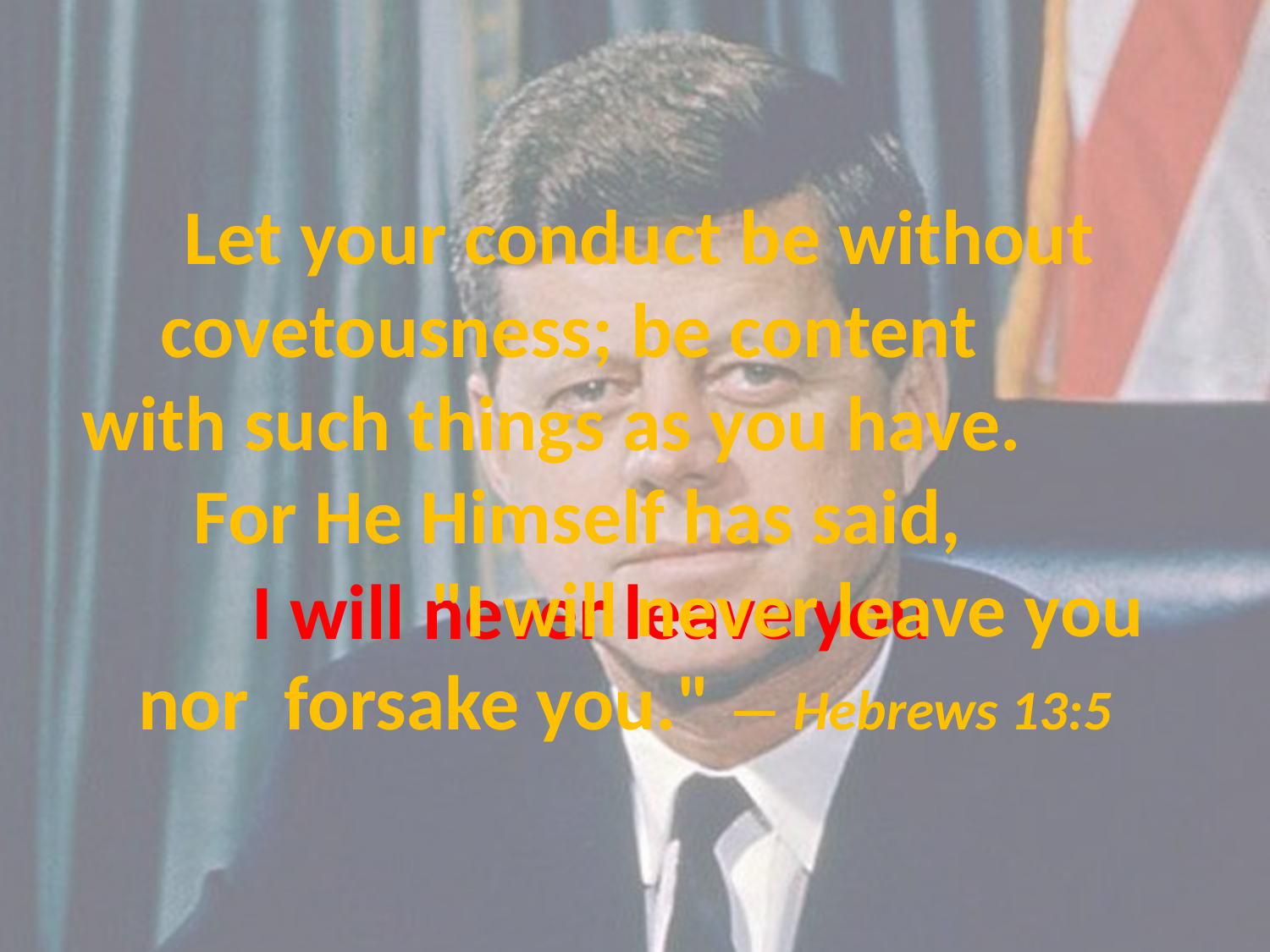

# Let your conduct be without covetousness; be content         with such things as you have.                 For He Himself has said,                               "I will never leave you nor  forsake you." — Hebrews 13:5
I will never leave you